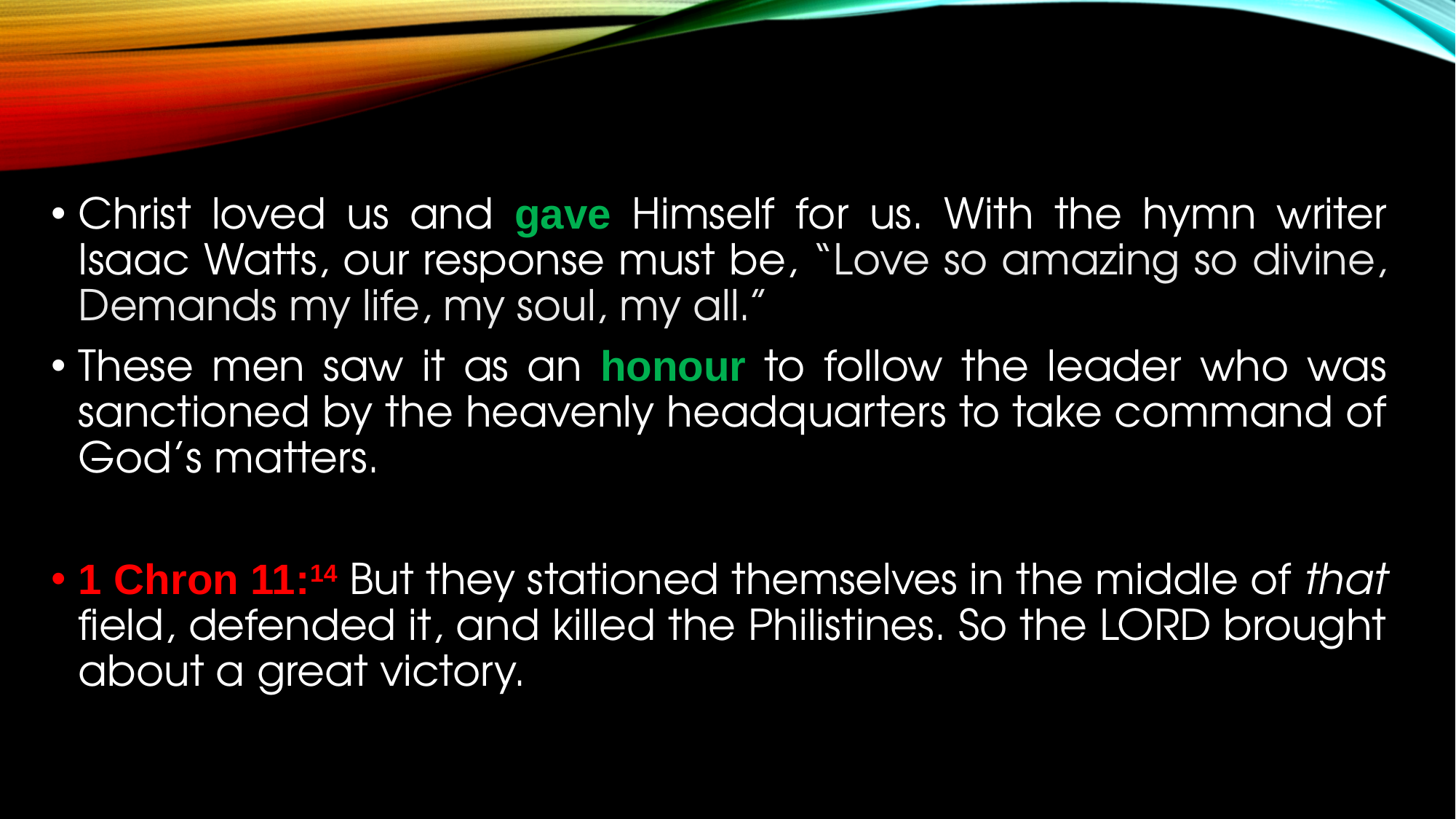

Christ loved us and gave Himself for us. With the hymn writer Isaac Watts, our response must be, “Love so amazing so divine, Demands my life, my soul, my all.”
These men saw it as an honour to follow the leader who was sanctioned by the heavenly headquarters to take command of God’s matters.

1 Chron 11:14 But they stationed themselves in the middle of that field, defended it, and killed the Philistines. So the LORD brought about a great victory.